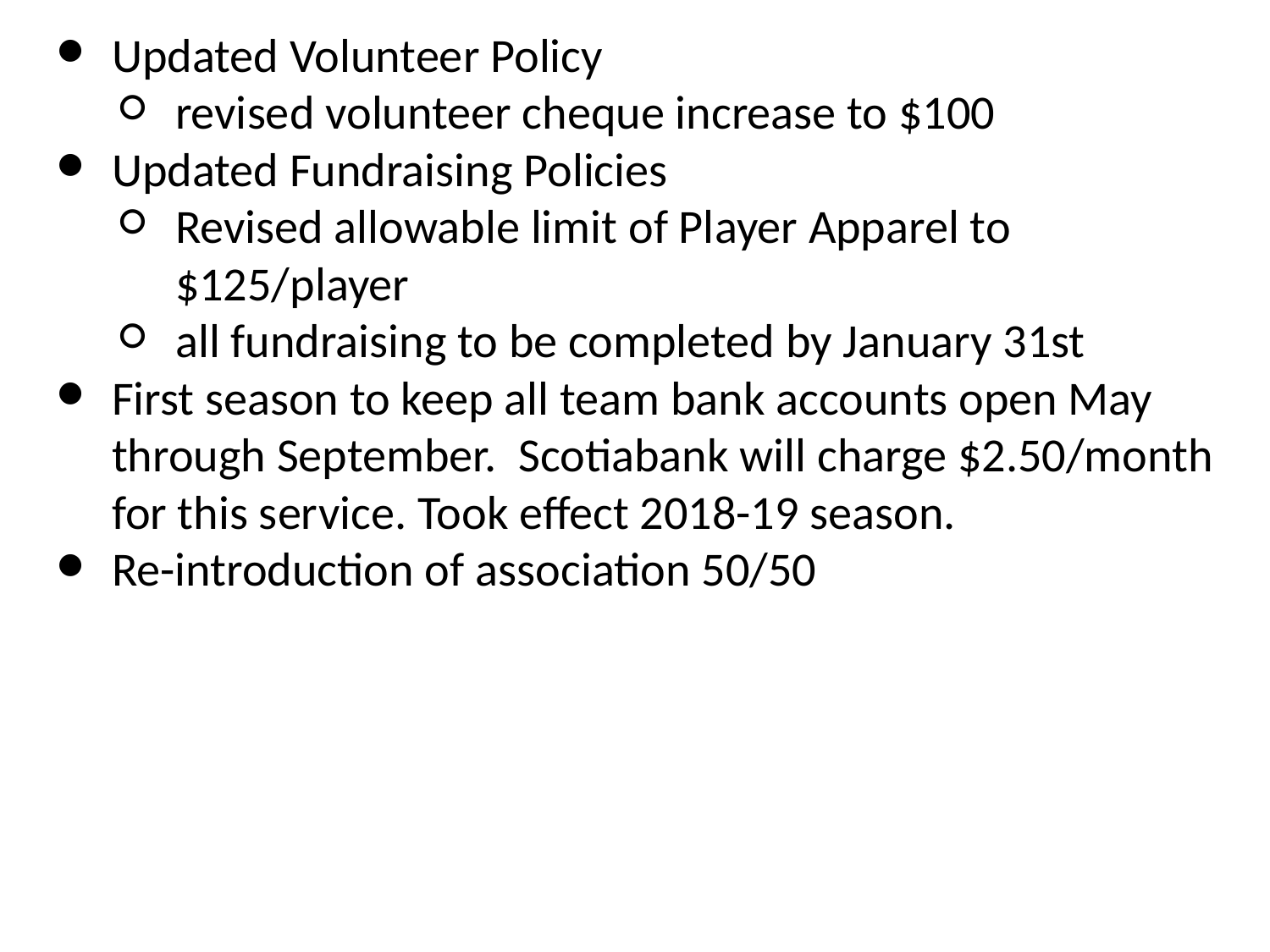

Updated Volunteer Policy
revised volunteer cheque increase to $100
Updated Fundraising Policies
Revised allowable limit of Player Apparel to $125/player
all fundraising to be completed by January 31st
First season to keep all team bank accounts open May through September.  Scotiabank will charge $2.50/month for this service. Took effect 2018-19 season.
Re-introduction of association 50/50